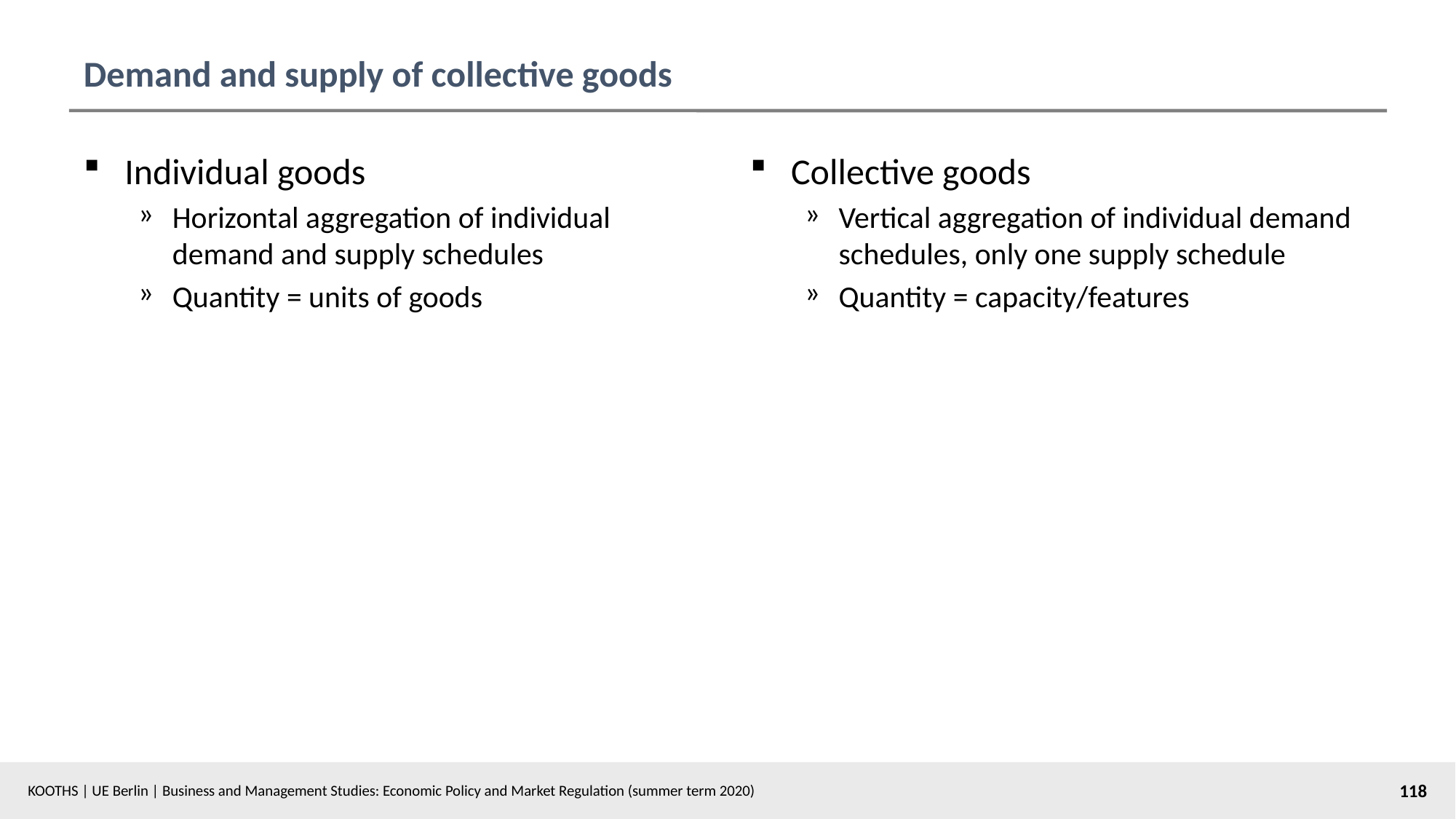

# Demand and supply of collective goods
Collective goods
Vertical aggregation of individual demand schedules, only one supply schedule
Quantity = capacity/features

Individual goods
Horizontal aggregation of individual demand and supply schedules
Quantity = units of goods